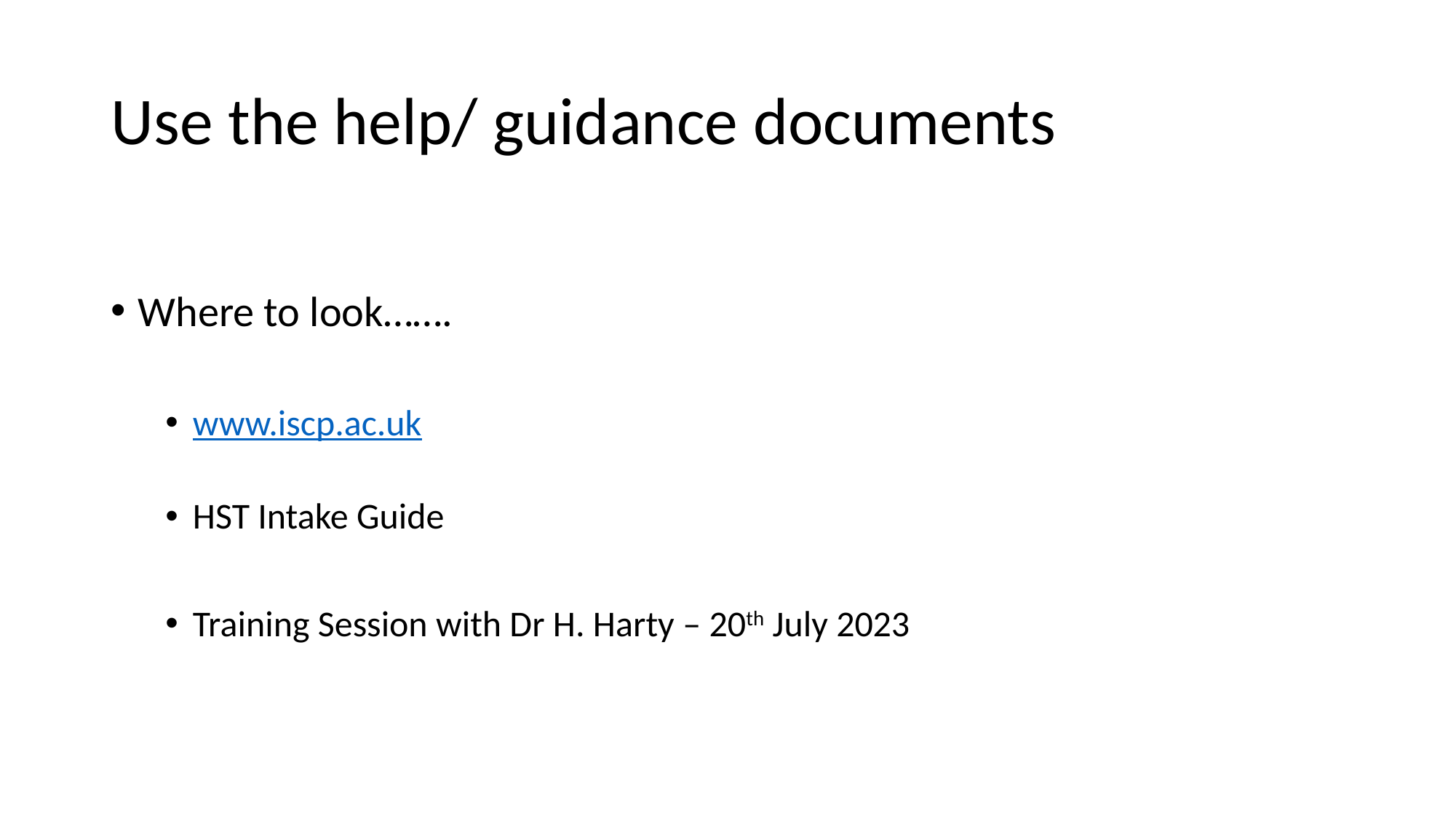

# Use the help/ guidance documents

Where to look…….

www.iscp.ac.uk

HST Intake Guide

Training Session with Dr H. Harty – 20th July 2023